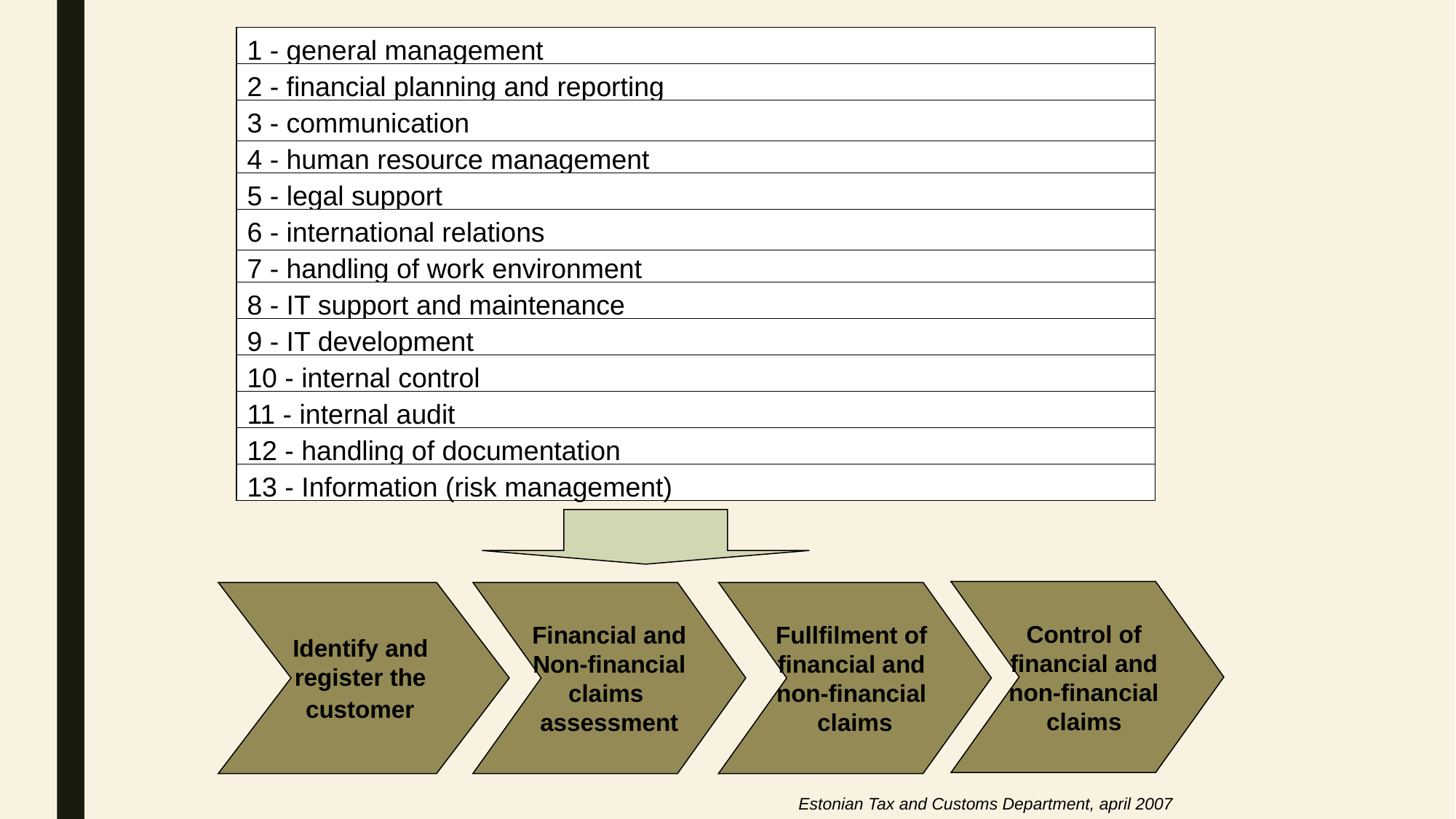

1 - general management
2 - financial planning and reporting
3 - communication
4 - human resource management
5 - legal support
6 - international relations
7 - handling of work environment
8 - IT support and maintenance
9 - IT development
10 - internal control
11 - internal audit
12 - handling of documentation
13 - Information (risk management)

Control of
financial and
non-financial
claims
Identify and
register the
customer
Financial and
Non-financial
claims
assessment
Fullfilment of
financial and
non-financial
claims
Estonian Tax and Customs Department, april 2007